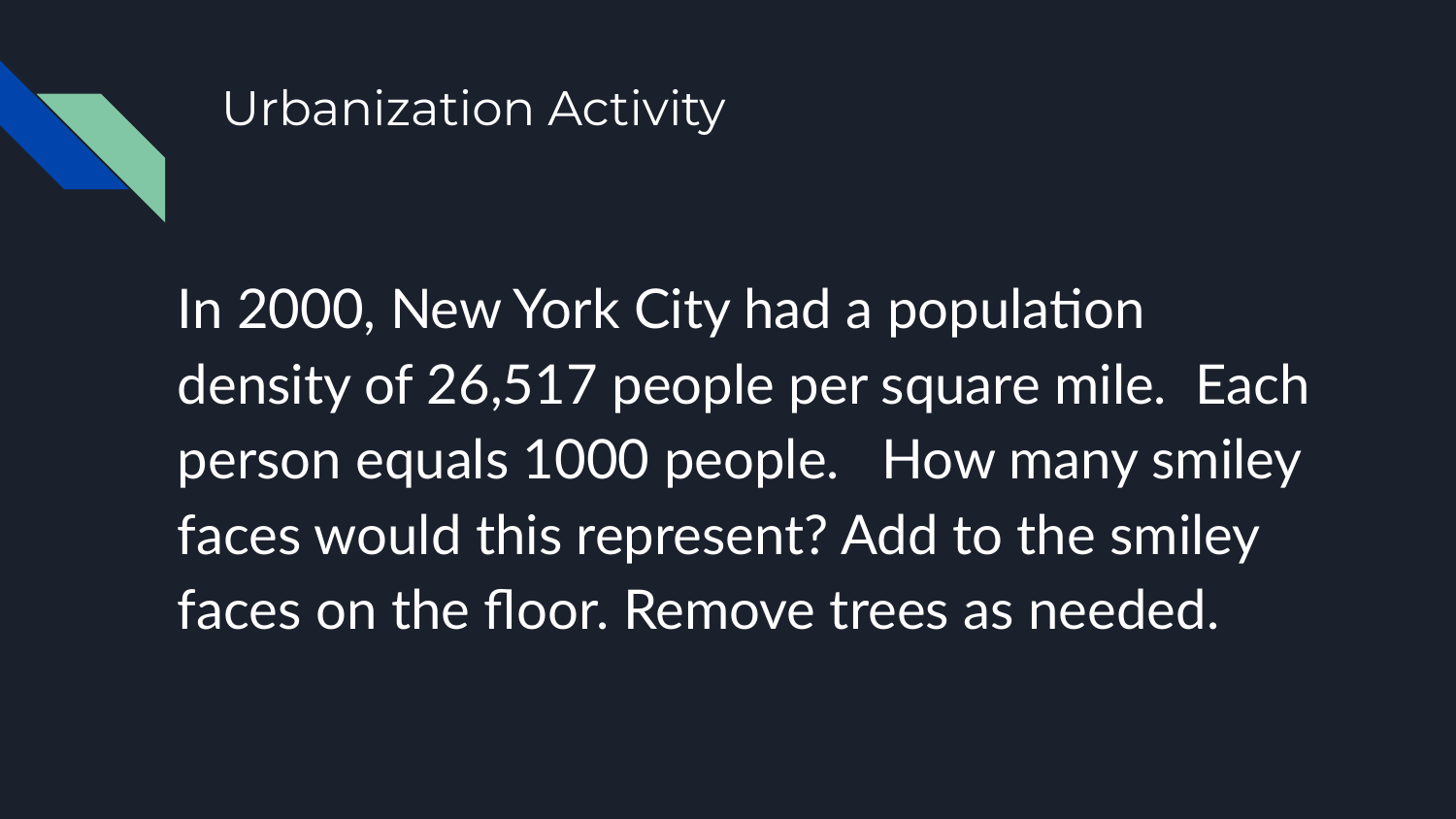

# Urbanization Activity
In 2000, New York City had a population density of 26,517 people per square mile.  Each person equals 1000 people.   How many smiley faces would this represent? Add to the smiley faces on the floor. Remove trees as needed.